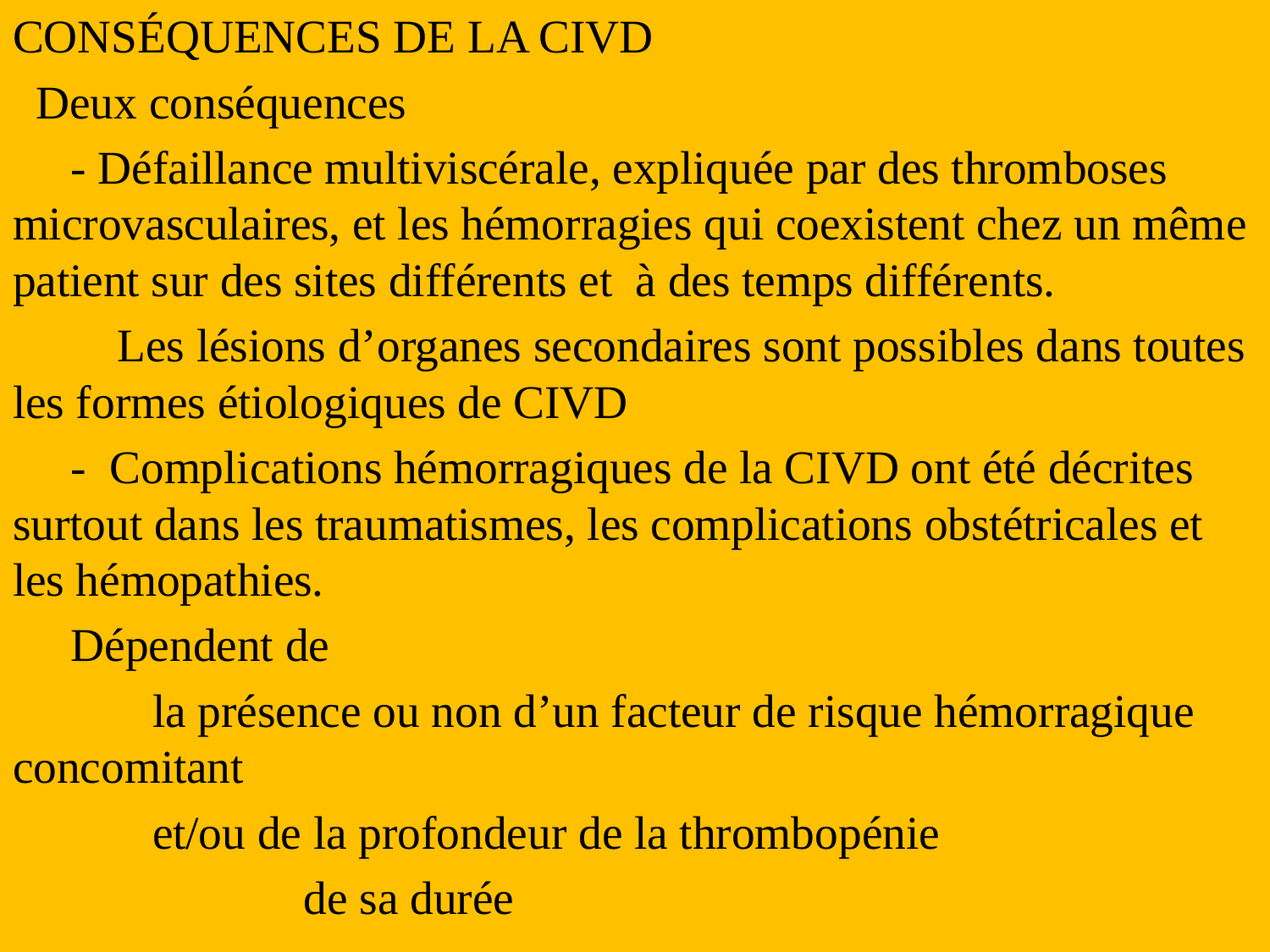

CONSÉQUENCES DE LA CIVD
  Deux conséquences
     - Défaillance multiviscérale, expliquée par des thromboses microvasculaires, et les hémorragies qui coexistent chez un même patient sur des sites différents et  à des temps différents.
         Les lésions d’organes secondaires sont possibles dans toutes les formes étiologiques de CIVD
     -  Complications hémorragiques de la CIVD ont été décrites surtout dans les traumatismes, les complications obstétricales et les hémopathies.
     Dépendent de
            la présence ou non d’un facteur de risque hémorragique concomitant
            et/ou de la profondeur de la thrombopénie
                         de sa durée